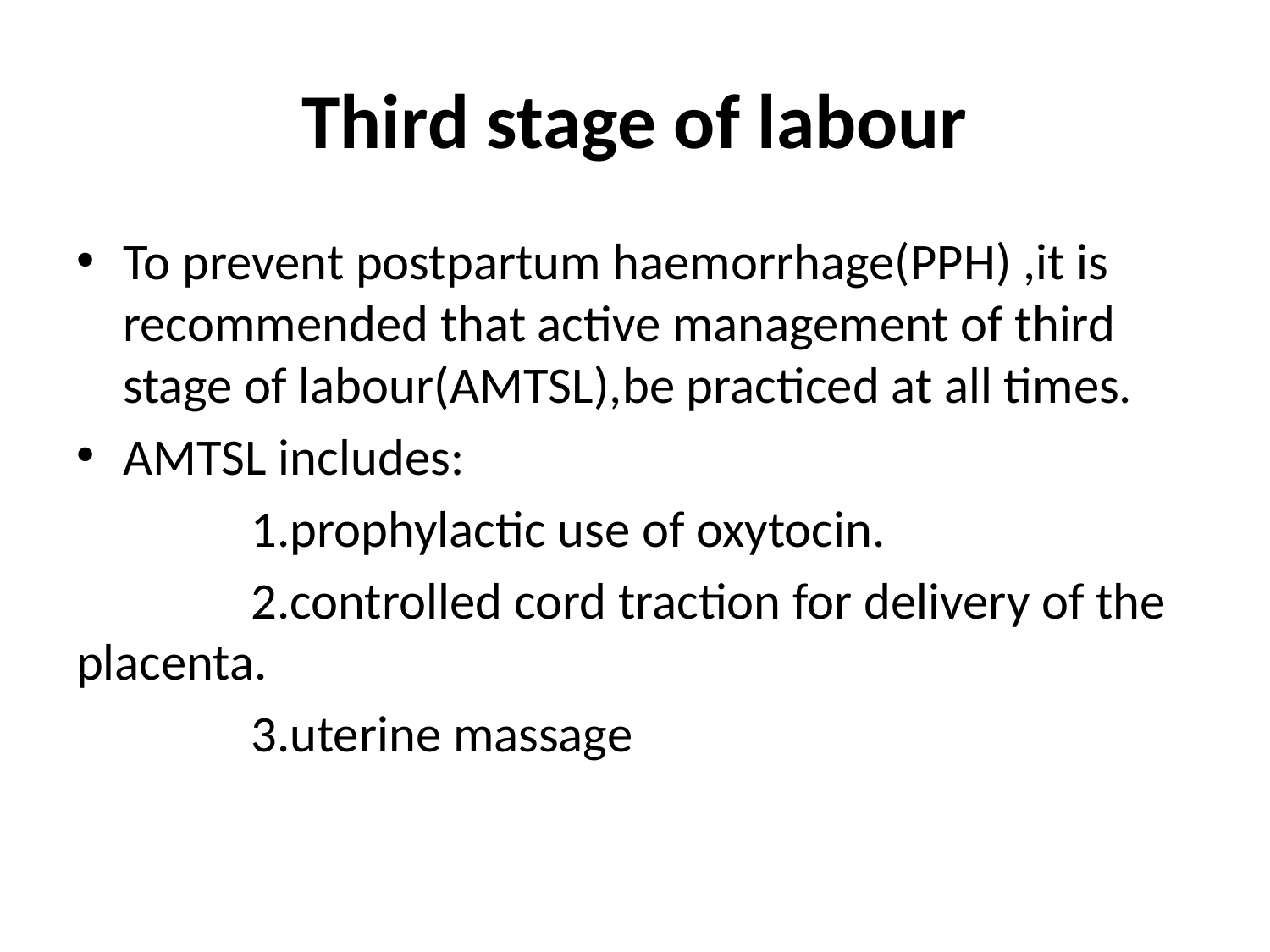

# Third stage of labour
To prevent postpartum haemorrhage(PPH) ,it is recommended that active management of third stage of labour(AMTSL),be practiced at all times.
AMTSL includes:
               1.prophylactic use of oxytocin.
               2.controlled cord traction for delivery of the placenta.
               3.uterine massage